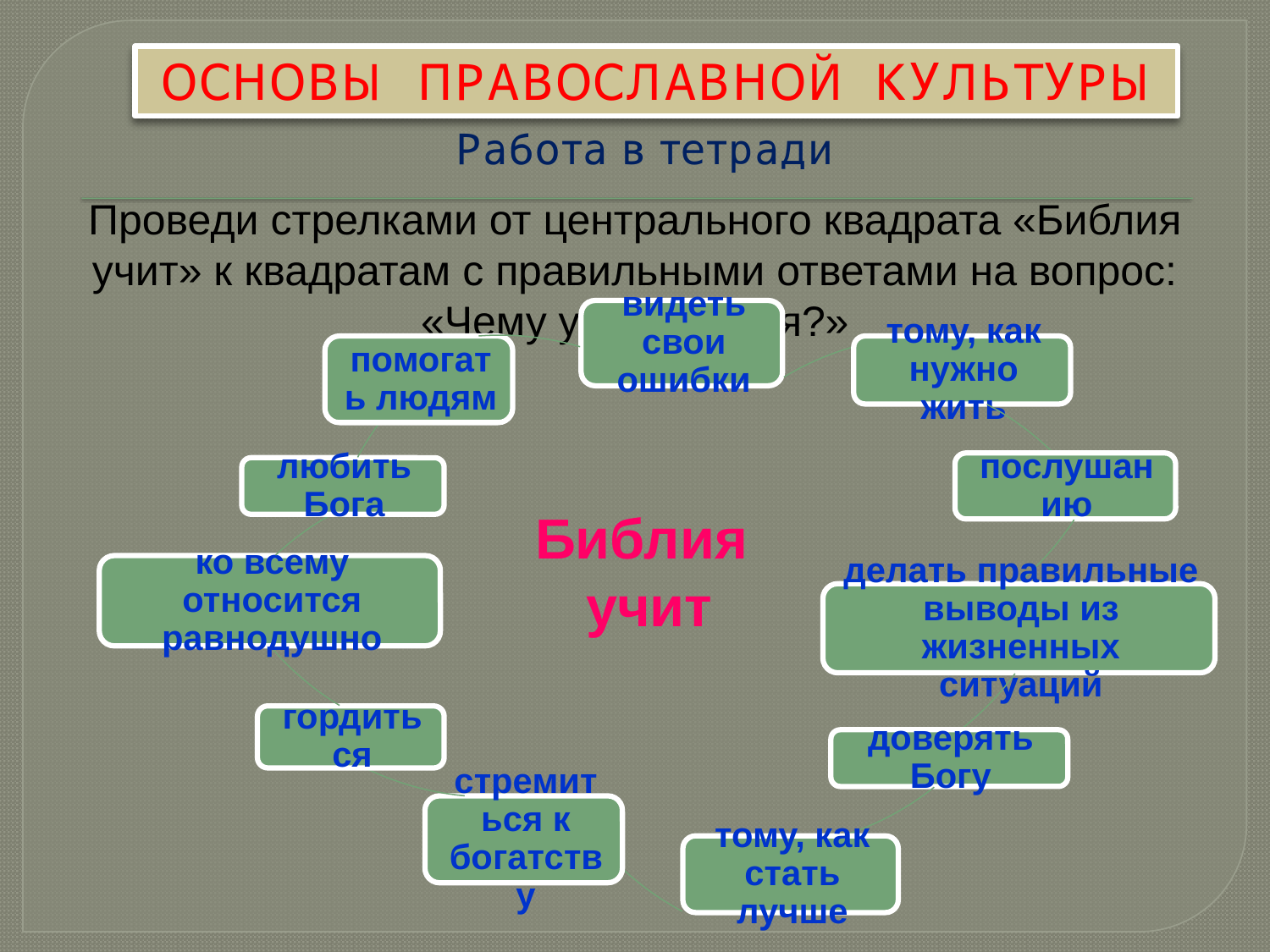

# ОСНОВЫ  ПРАВОСЛАВНОЙ  КУЛЬТУРЫ
Работа в тетради
Проведи стрелками от центрального квадрата «Библия учит» к квадратам с правильными ответами на вопрос: «Чему учит Библия?»
видеть свои ошибки
тому, как нужно жить
послушанию
делать правильные выводы из жизненных ситуаций
доверять Богу
тому, как стать лучше
стремиться к богатству
гордиться
ко всему относится равнодушно
любить Бога
помогать людям
Библия
учит